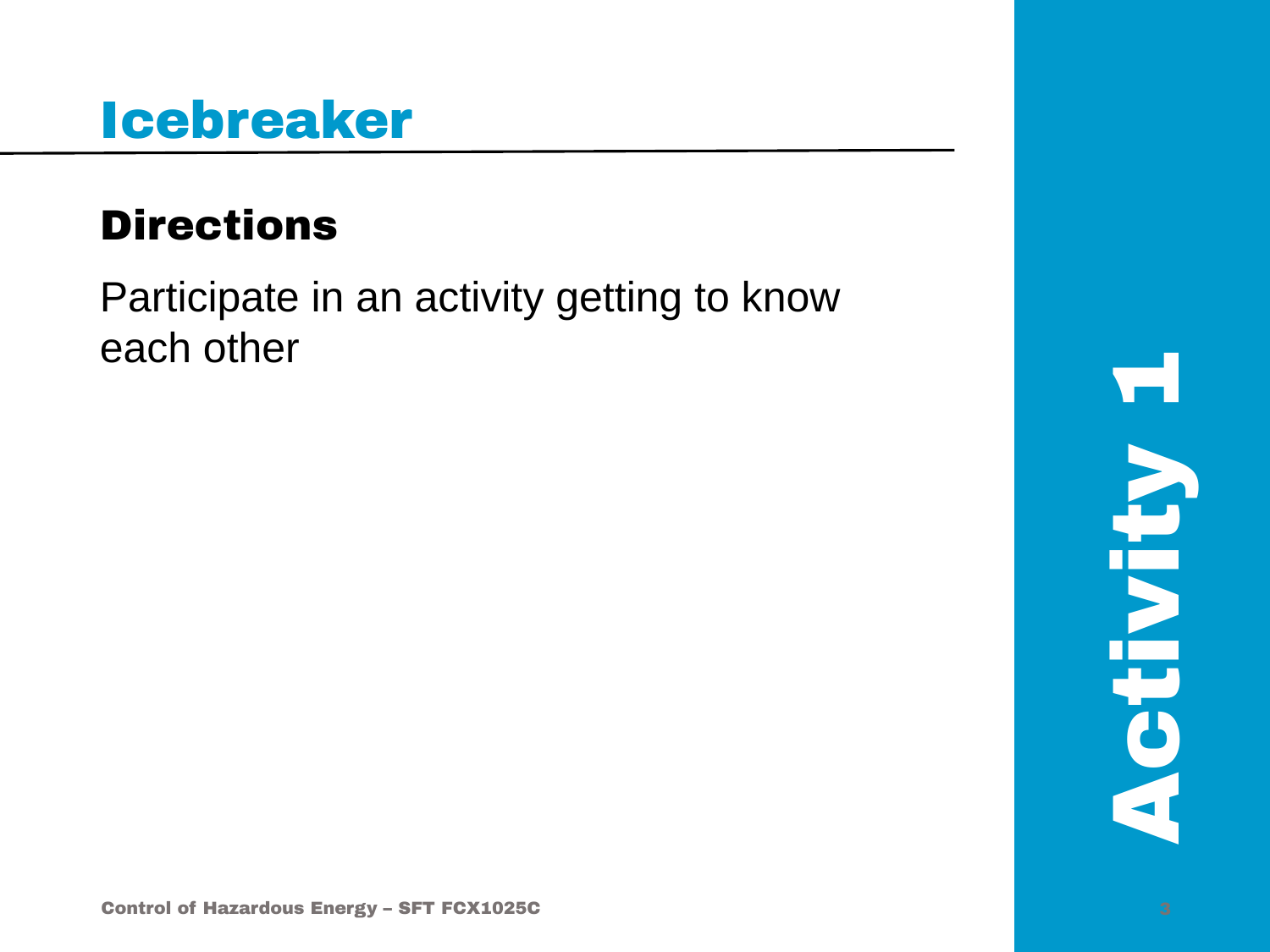

Icebreaker
Directions
Participate in an activity getting to know each other

Activity 1
Control of Hazardous Energy – SFT FCX1025C
	3